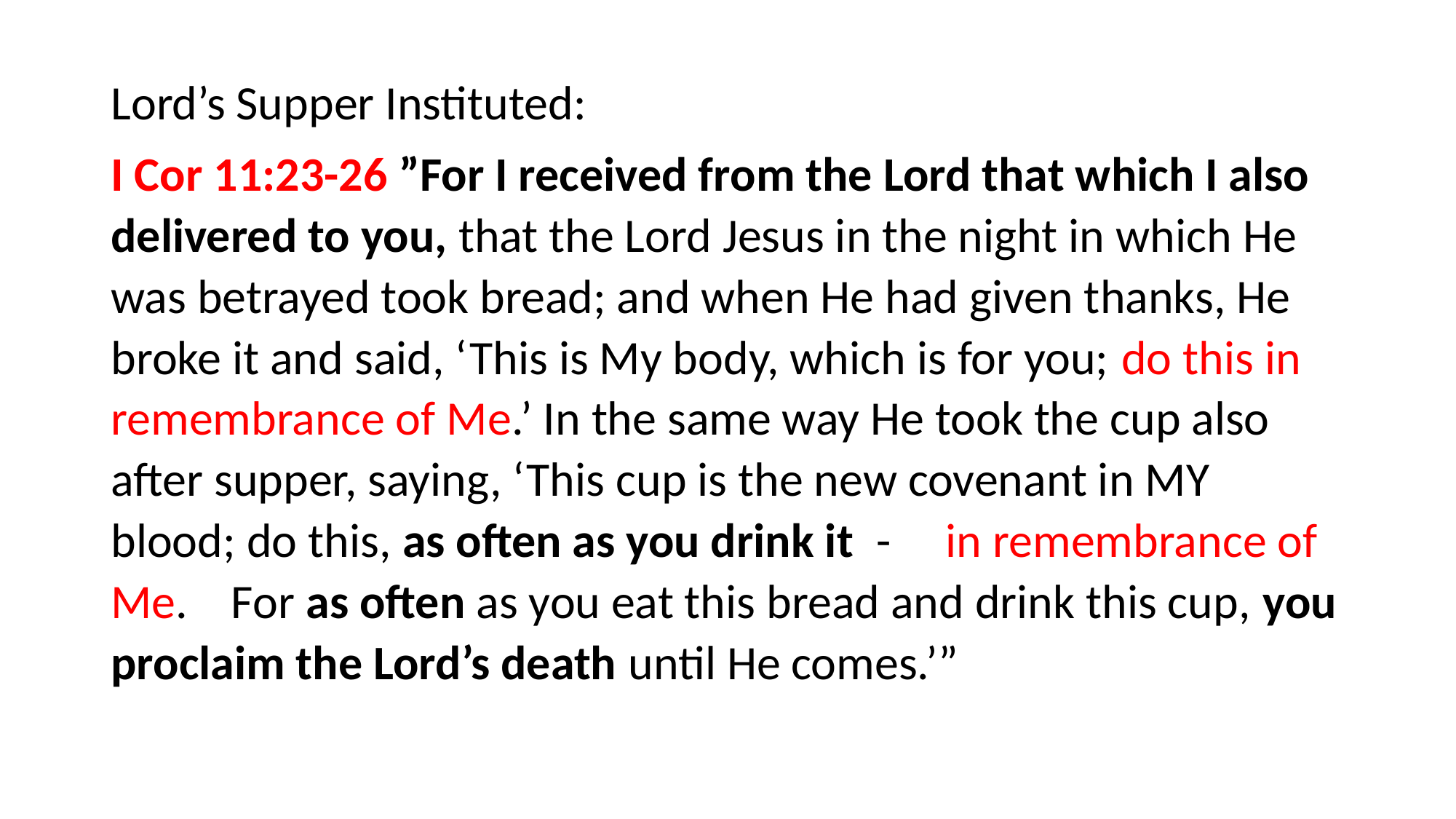

#
Lord’s Supper Instituted:
I Cor 11:23-26 ”For I received from the Lord that which I also delivered to you, that the Lord Jesus in the night in which He was betrayed took bread; and when He had given thanks, He broke it and said, ‘This is My body, which is for you; do this in remembrance of Me.’ In the same way He took the cup also after supper, saying, ‘This cup is the new covenant in MY blood; do this, as often as you drink it  -     in remembrance of Me.    For as often as you eat this bread and drink this cup, you proclaim the Lord’s death until He comes.’”